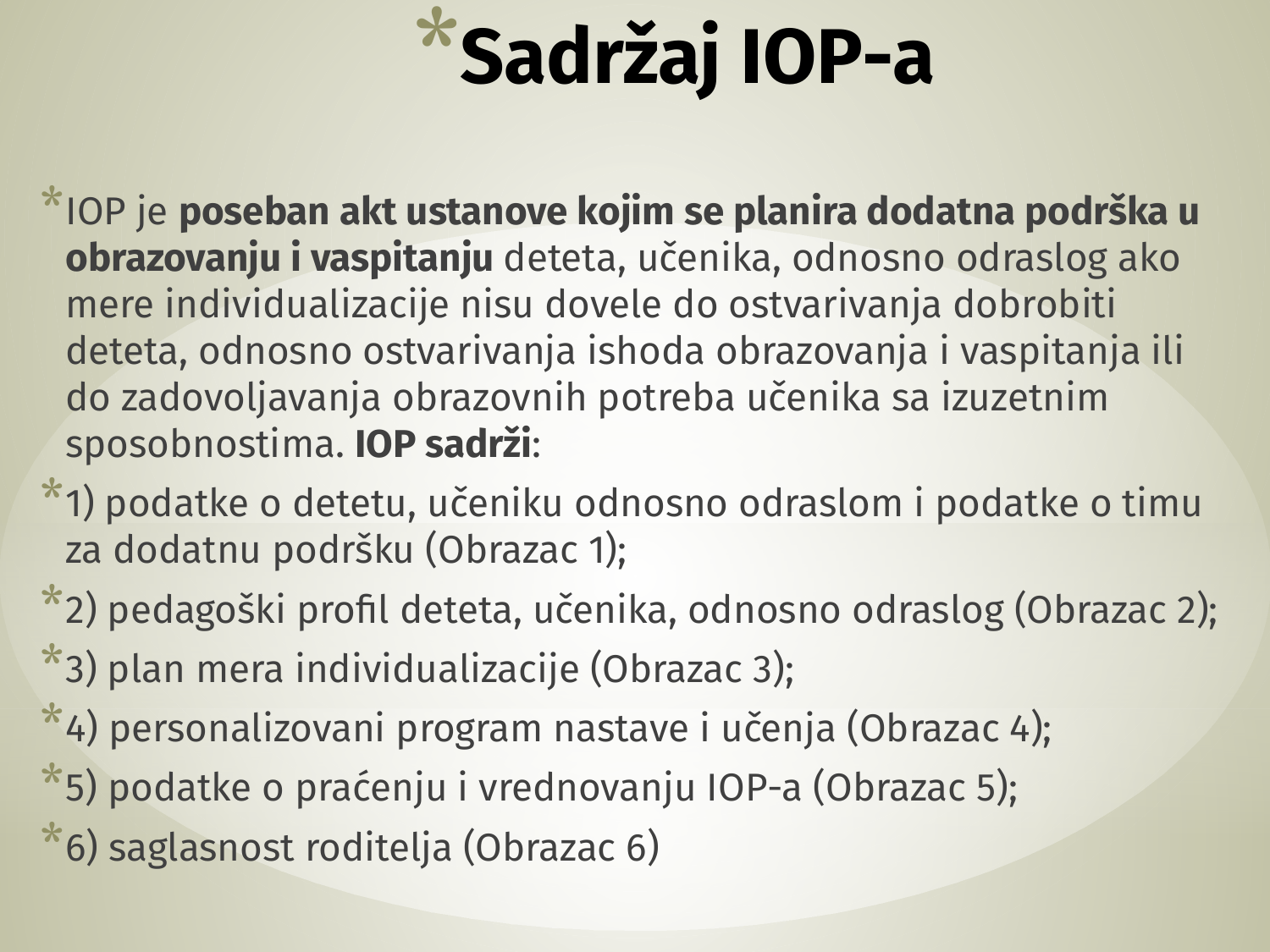

# Sadržaj IOP-a
IOP je poseban akt ustanove kojim se planira dodatna podrška u obrazovanju i vaspitanju deteta, učenika, odnosno odraslog ako mere individualizacije nisu dovele do ostvarivanja dobrobiti deteta, odnosno ostvarivanja ishoda obrazovanja i vaspitanja ili do zadovoljavanja obrazovnih potreba učenika sa izuzetnim sposobnostima. IOP sadrži:
1) podatke o detetu, učeniku odnosno odraslom i podatke o timu za dodatnu podršku (Obrazac 1);
2) pedagoški profil deteta, učenika, odnosno odraslog (Obrazac 2);
3) plan mera individualizacije (Obrazac 3);
4) personalizovani program nastave i učenja (Obrazac 4);
5) podatke o praćenju i vrednovanju IOP-a (Obrazac 5);
6) saglasnost roditelja (Obrazac 6)